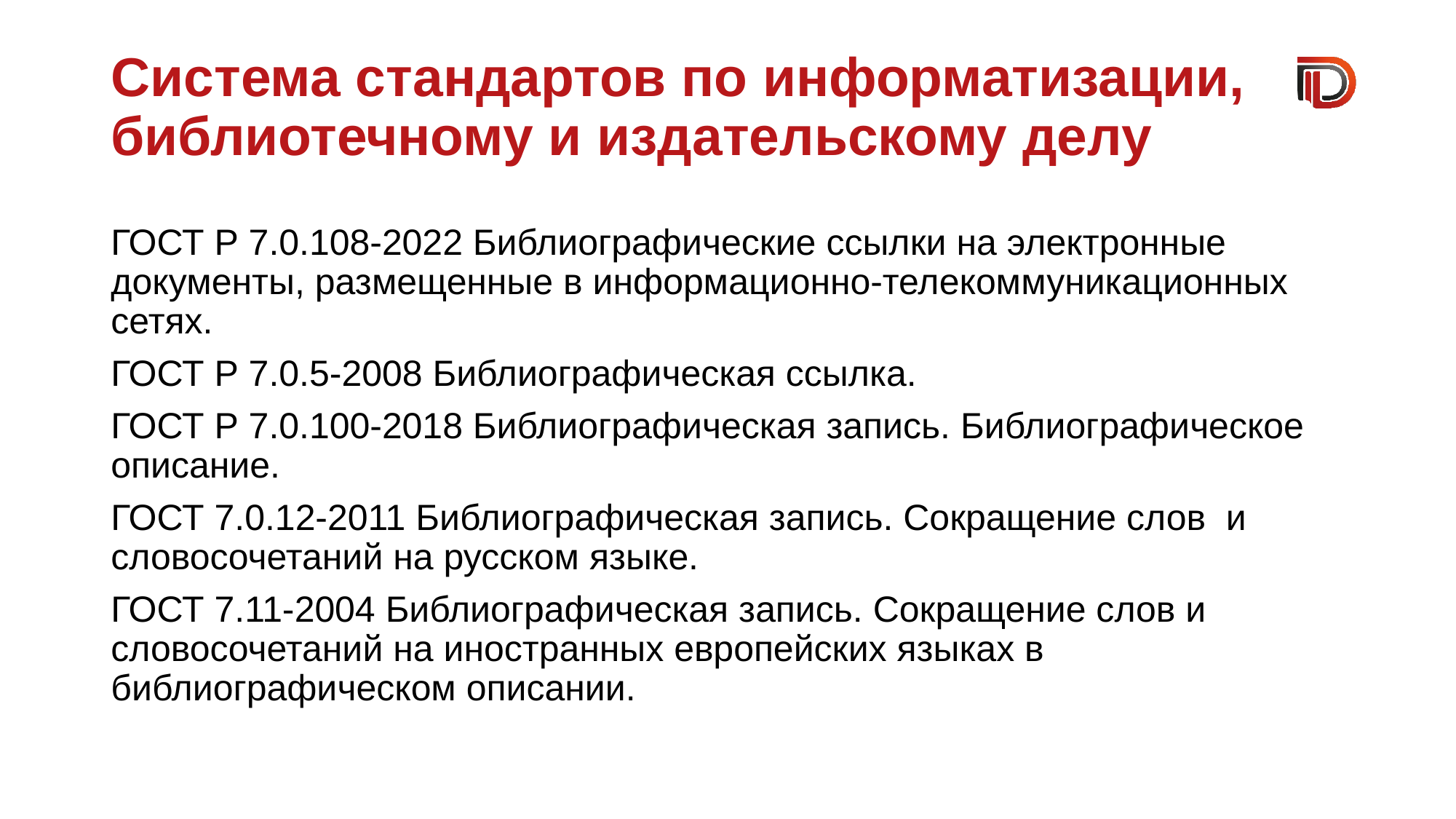

# Система стандартов по информатизации, библиотечному и издательскому делу
ГОСТ Р 7.0.108-2022 Библиографические ссылки на электронные документы, размещенные в информационно-телекоммуникационных сетях.

ГОСТ Р 7.0.5-2008 Библиографическая ссылка.

ГОСТ Р 7.0.100-2018 Библиографическая запись. Библиографическое описание.

ГОСТ 7.0.12-2011 Библиографическая запись. Сокращение слов  и словосочетаний на русском языке.

ГОСТ 7.11-2004 Библиографическая запись. Сокращение слов и словосочетаний на иностранных европейских языках в библиографическом описании.